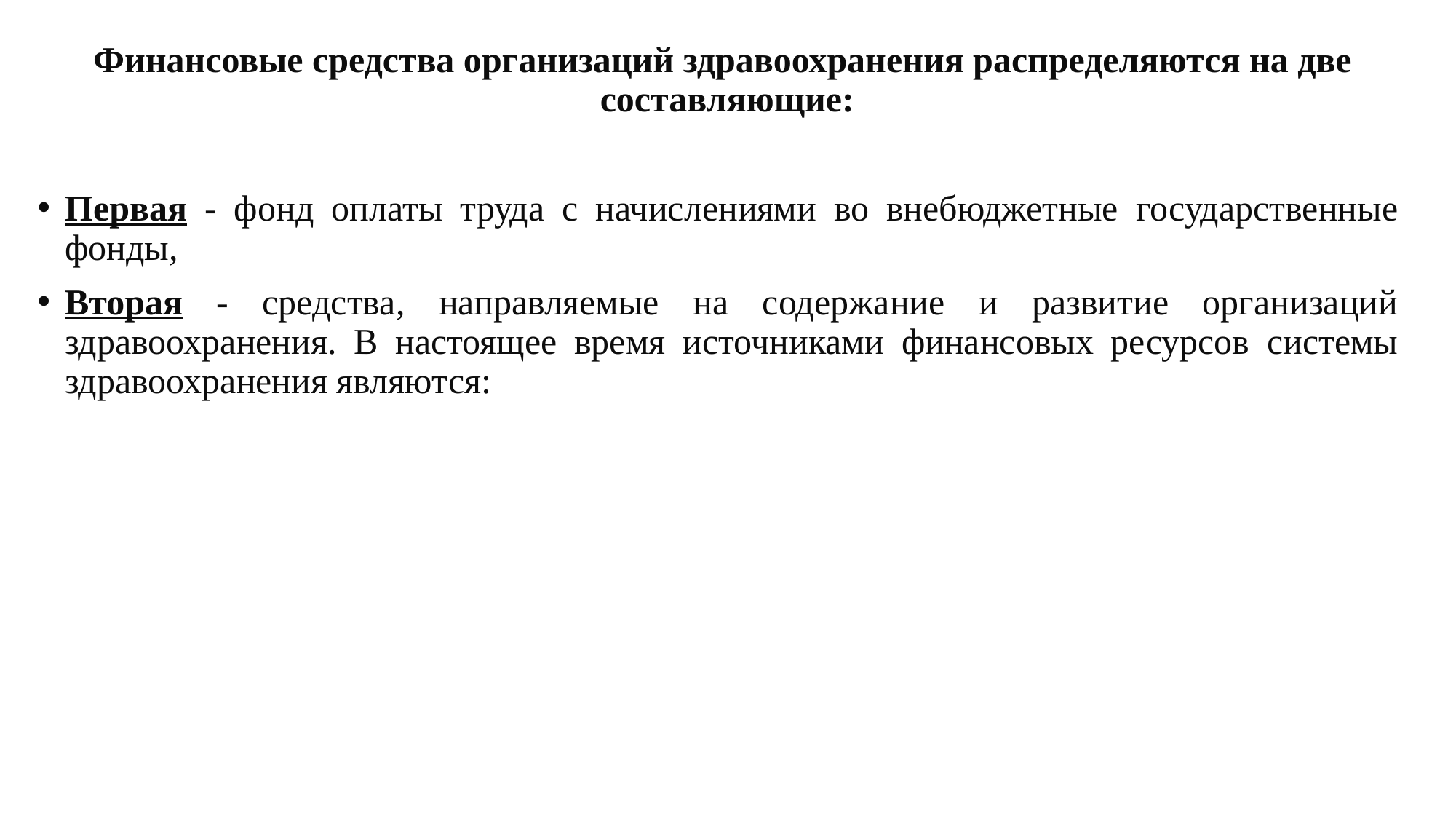

Финансовые средства организаций здравоохранения распределяются на две составляющие:

Первая - фонд оплаты труда с начислениями во внебюджетные государственные фонды,
Вторая - средства, направляемые на содержание и развитие организаций здравоохранения. В настоящее время источниками финансовых ресурсов системы здравоохранения являются: